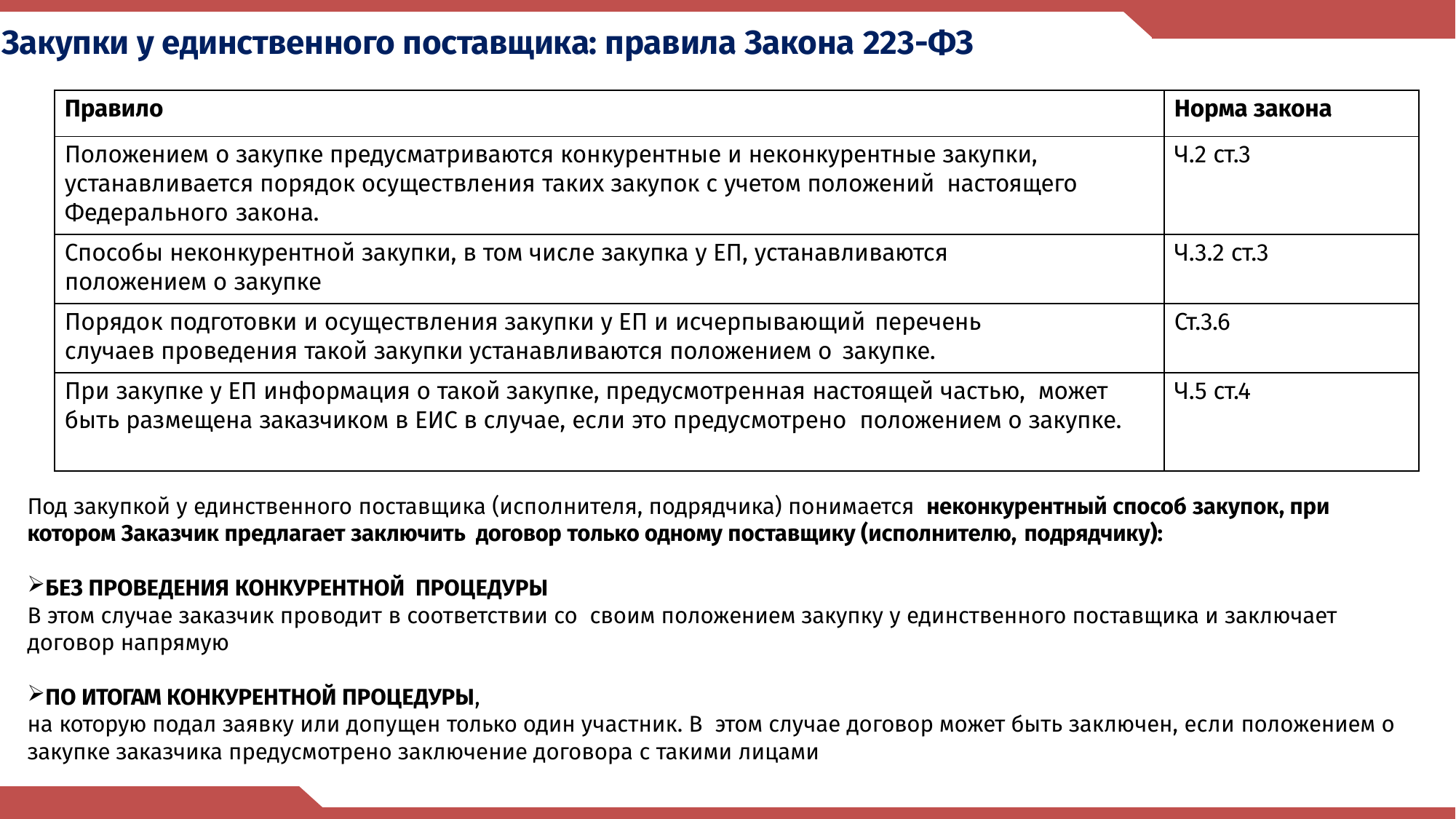

# Закупки у единственного поставщика: правила Закона 223-ФЗ
| Правило | Норма закона |
| --- | --- |
| Положением о закупке предусматриваются конкурентные и неконкурентные закупки, устанавливается порядок осуществления таких закупок с учетом положений настоящего Федерального закона. | Ч.2 ст.3 |
| Способы неконкурентной закупки, в том числе закупка у ЕП, устанавливаются положением о закупке | Ч.3.2 ст.3 |
| Порядок подготовки и осуществления закупки у ЕП и исчерпывающий перечень случаев проведения такой закупки устанавливаются положением о закупке. | Ст.3.6 |
| При закупке у ЕП информация о такой закупке, предусмотренная настоящей частью, может быть размещена заказчиком в ЕИС в случае, если это предусмотрено положением о закупке. | Ч.5 ст.4 |
Под закупкой у единственного поставщика (исполнителя, подрядчика) понимается  неконкурентный способ закупок, при котором Заказчик предлагает заключить  договор только одному поставщику (исполнителю, подрядчику):

БЕЗ ПРОВЕДЕНИЯ КОНКУРЕНТНОЙ  ПРОЦЕДУРЫ
В этом случае заказчик проводит в соответствии со  своим положением закупку у единственного поставщика и заключает договор напрямую

ПО ИТОГАМ КОНКУРЕНТНОЙ ПРОЦЕДУРЫ,
на которую подал заявку или допущен только один участник. В  этом случае договор может быть заключен, если положением о  закупке заказчика предусмотрено заключение договора с такими лицами